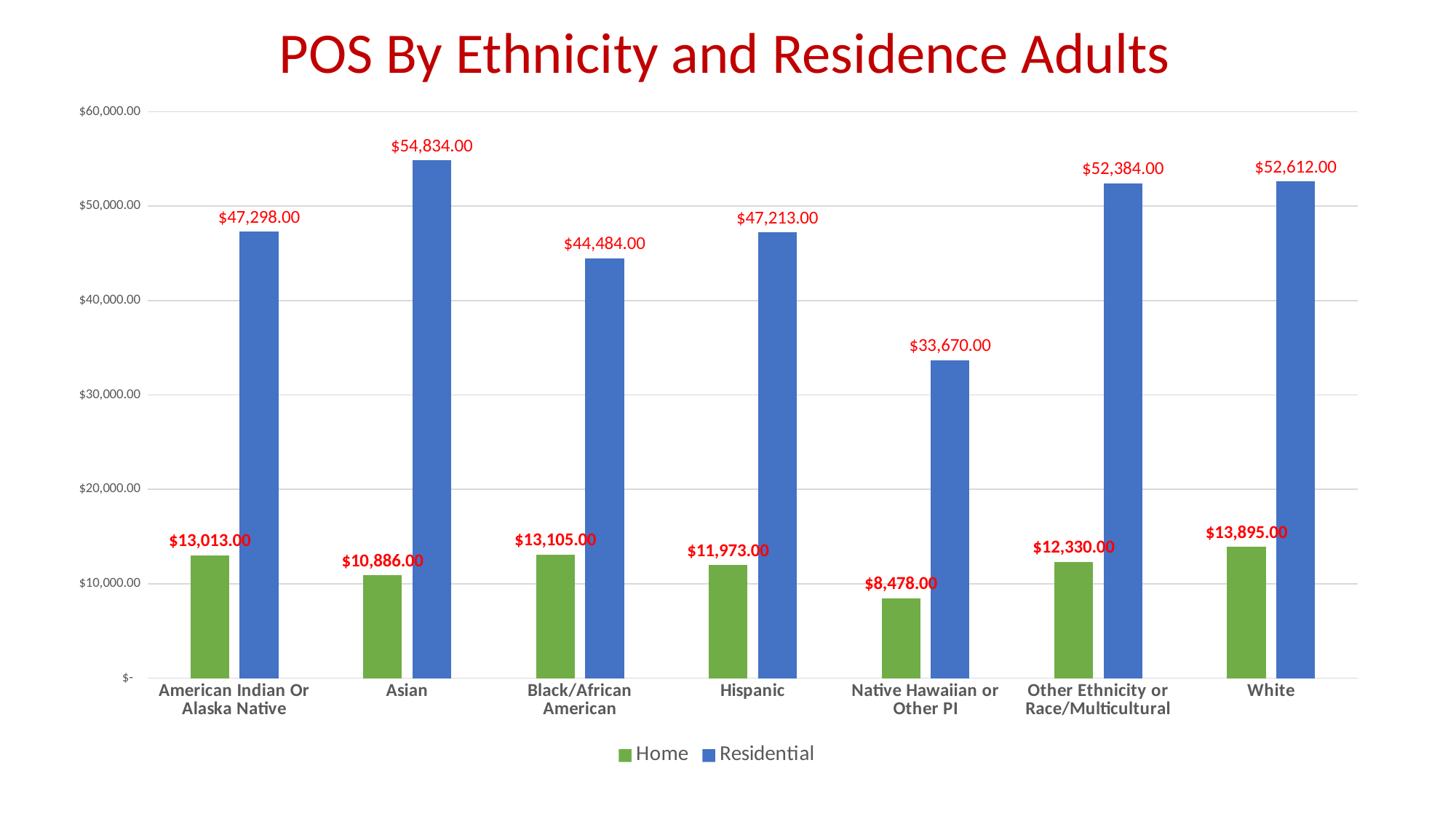

# POS By Ethnicity and Residence Adults

### Chart

| Category | Home | Residential |
|---|---|---|
| American Indian Or Alaska Native | 13013.0 | 47298.0 |
| Asian | 10886.0 | 54834.0 |
| Black/African American | 13105.0 | 44484.0 |
| Hispanic | 11973.0 | 47213.0 |
| Native Hawaiian or Other PI | 8478.0 | 33670.0 |
| Other Ethnicity or Race/Multicultural | 12330.0 | 52384.0 |
| White | 13895.0 | 52612.0 |